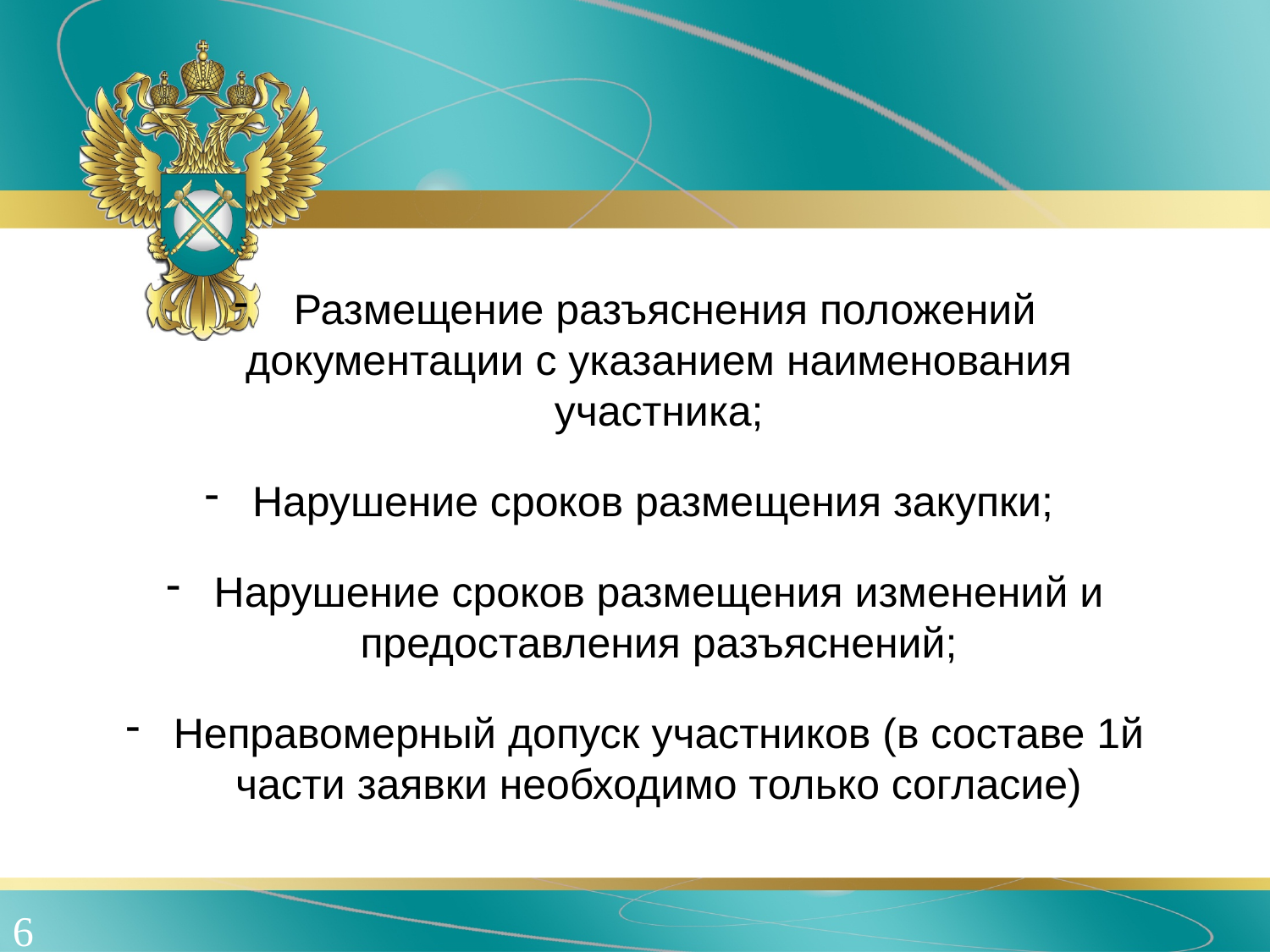

Размещение разъяснения положений документации с указанием наименования участника;
Нарушение сроков размещения закупки;
Нарушение сроков размещения изменений и предоставления разъяснений;
Неправомерный допуск участников (в составе 1й части заявки необходимо только согласие)
6